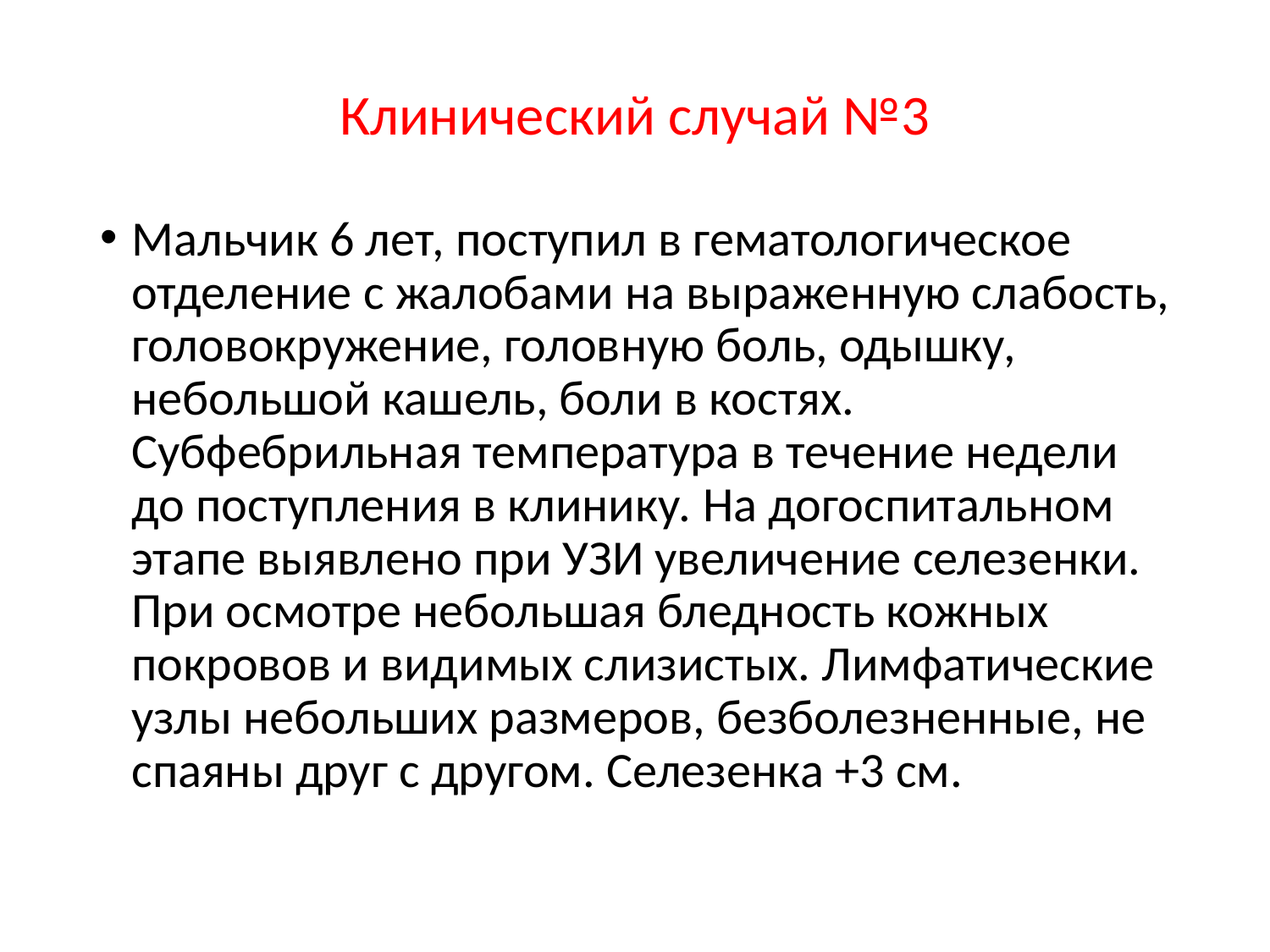

# Клинический случай №3
Мальчик 6 лет, поступил в гематологическое отделение с жалобами на выраженную слабость, головокружение, головную боль, одышку, небольшой кашель, боли в костях. Субфебрильная температура в течение недели до поступления в клинику. На догоспитальном этапе выявлено при УЗИ увеличение селезенки. При осмотре небольшая бледность кожных покровов и видимых слизистых. Лимфатические узлы небольших размеров, безболезненные, не спаяны друг с другом. Селезенка +3 см.